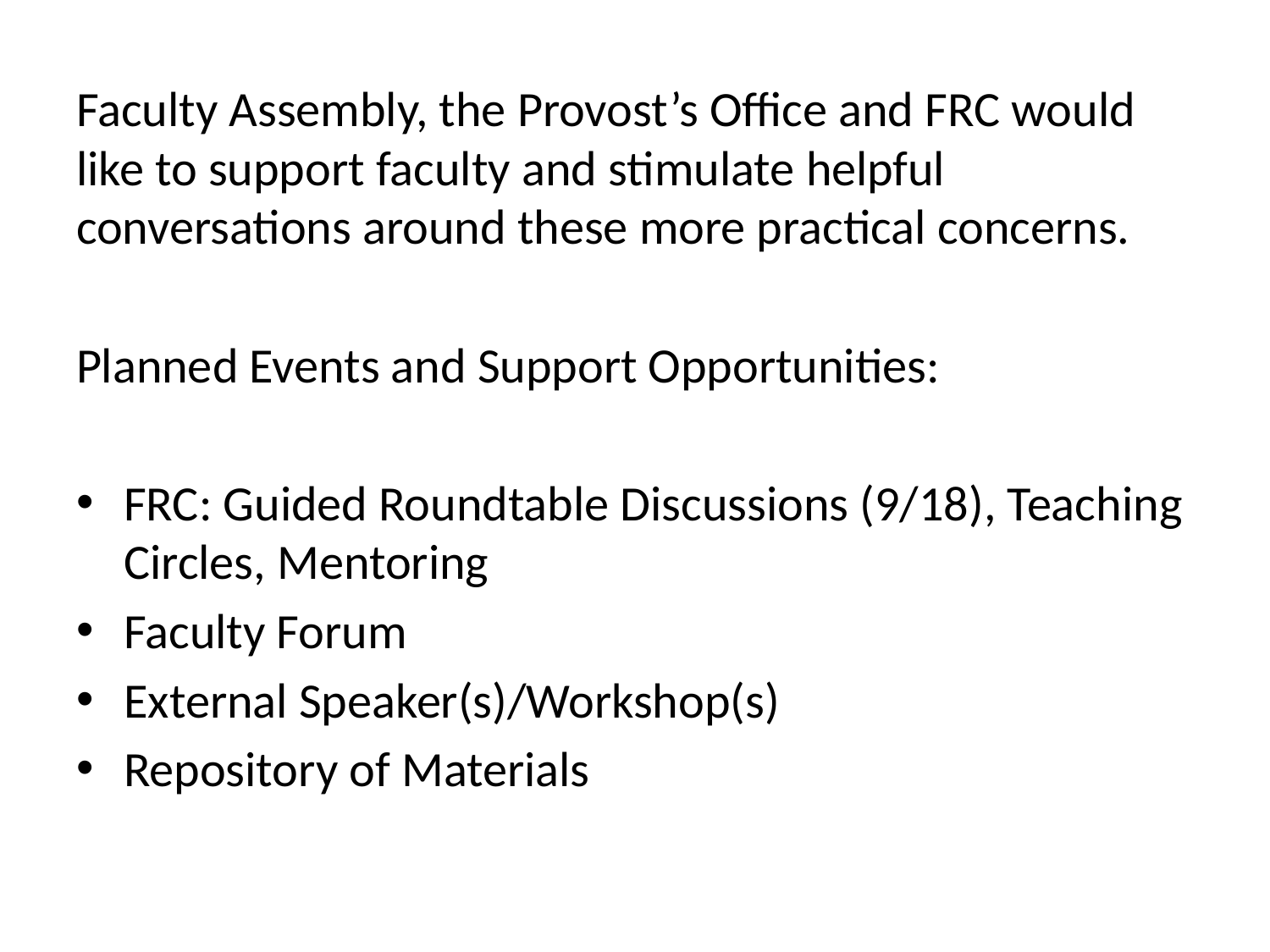

Faculty Assembly, the Provost’s Office and FRC would like to support faculty and stimulate helpful conversations around these more practical concerns.

Planned Events and Support Opportunities:

FRC: Guided Roundtable Discussions (9/18), Teaching Circles, Mentoring
Faculty Forum
External Speaker(s)/Workshop(s)
Repository of Materials